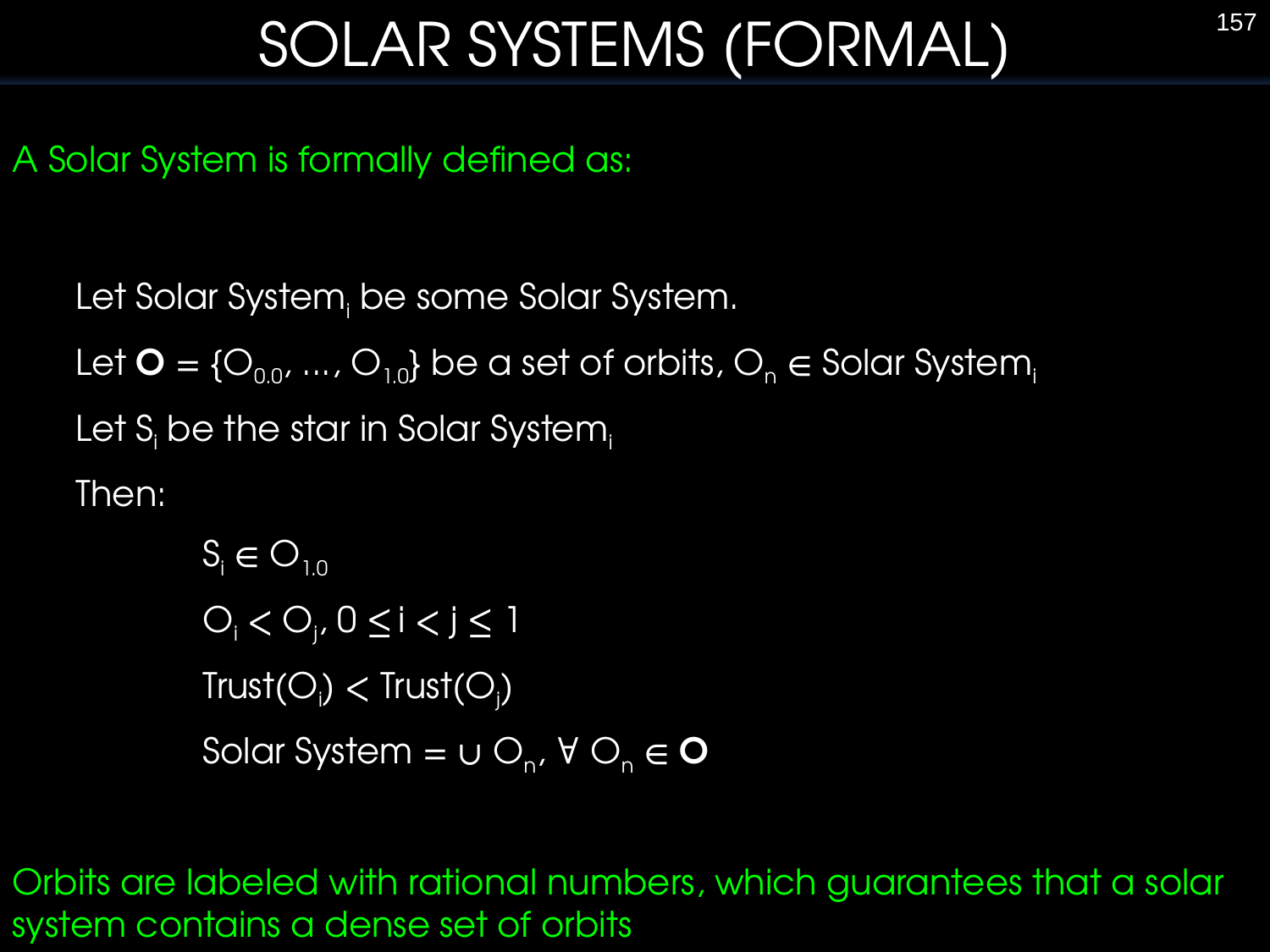

Solar Systems (Formal)
157
A Solar System is formally defined as:
Let Solar Systemi be some Solar System.
Let O = {O0.0, ..., O1.0} be a set of orbits, On ∈ Solar Systemi
Let Si be the star in Solar Systemi
Then:
	Si ∈ O1.0
	Oi < Oj, 0 ≤ i < j ≤ 1
	Trust(Oi) < Trust(Oj)
	Solar System = ∪ On, ∀ On ∈ O

Orbits are labeled with rational numbers, which guarantees that a solar system contains a dense set of orbits